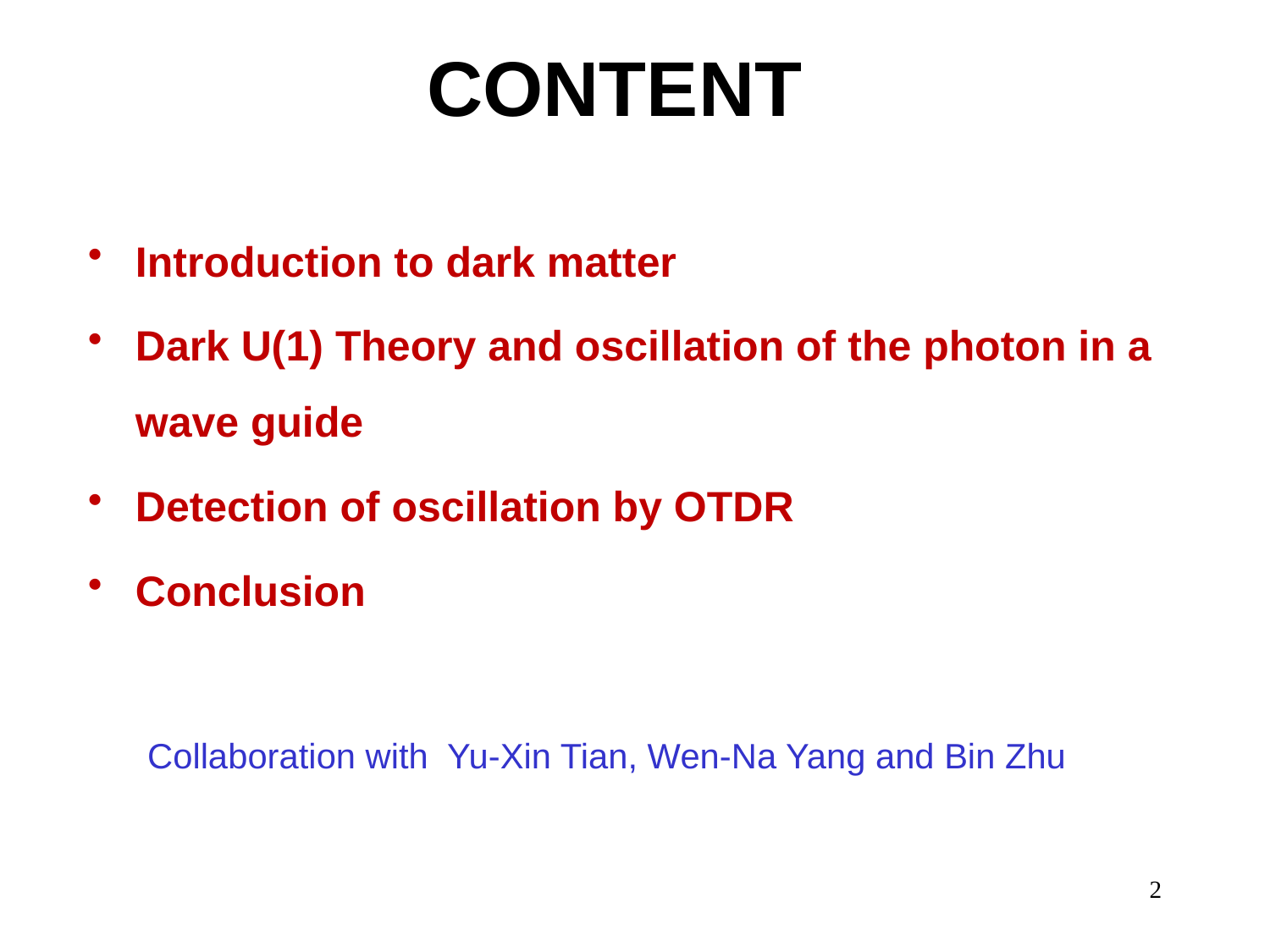

# CONTENT
Introduction to dark matter
Dark U(1) Theory and oscillation of the photon in a wave guide
Detection of oscillation by OTDR
Conclusion

Collaboration with  Yu-Xin Tian, Wen-Na Yang and Bin Zhu
2